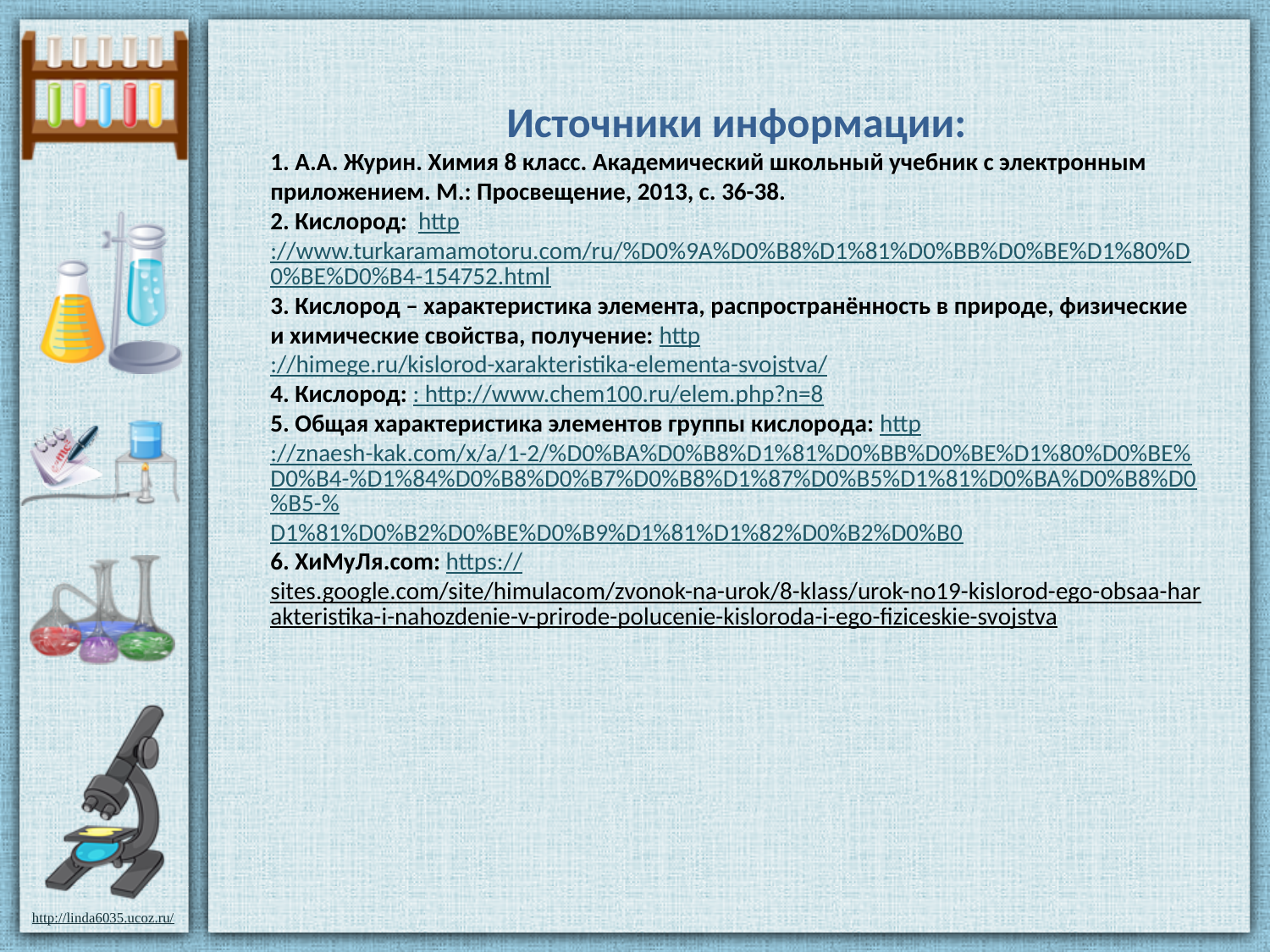

Источники информации:
1. А.А. Журин. Химия 8 класс. Академический школьный учебник с электронным приложением. М.: Просвещение, 2013, с. 36-38.
2. Кислород:  http://www.turkaramamotoru.com/ru/%D0%9A%D0%B8%D1%81%D0%BB%D0%BE%D1%80%D0%BE%D0%B4-154752.html
3. Кислород – характеристика элемента, распространённость в природе, физические и химические свойства, получение: http://himege.ru/kislorod-xarakteristika-elementa-svojstva/
4. Кислород: : http://www.chem100.ru/elem.php?n=8
5. Общая характеристика элементов группы кислорода: http://znaesh-kak.com/x/a/1-2/%D0%BA%D0%B8%D1%81%D0%BB%D0%BE%D1%80%D0%BE%D0%B4-%D1%84%D0%B8%D0%B7%D0%B8%D1%87%D0%B5%D1%81%D0%BA%D0%B8%D0%B5-%D1%81%D0%B2%D0%BE%D0%B9%D1%81%D1%82%D0%B2%D0%B0
6. ХиМуЛя.com: https://sites.google.com/site/himulacom/zvonok-na-urok/8-klass/urok-no19-kislorod-ego-obsaa-harakteristika-i-nahozdenie-v-prirode-polucenie-kisloroda-i-ego-fiziceskie-svojstva